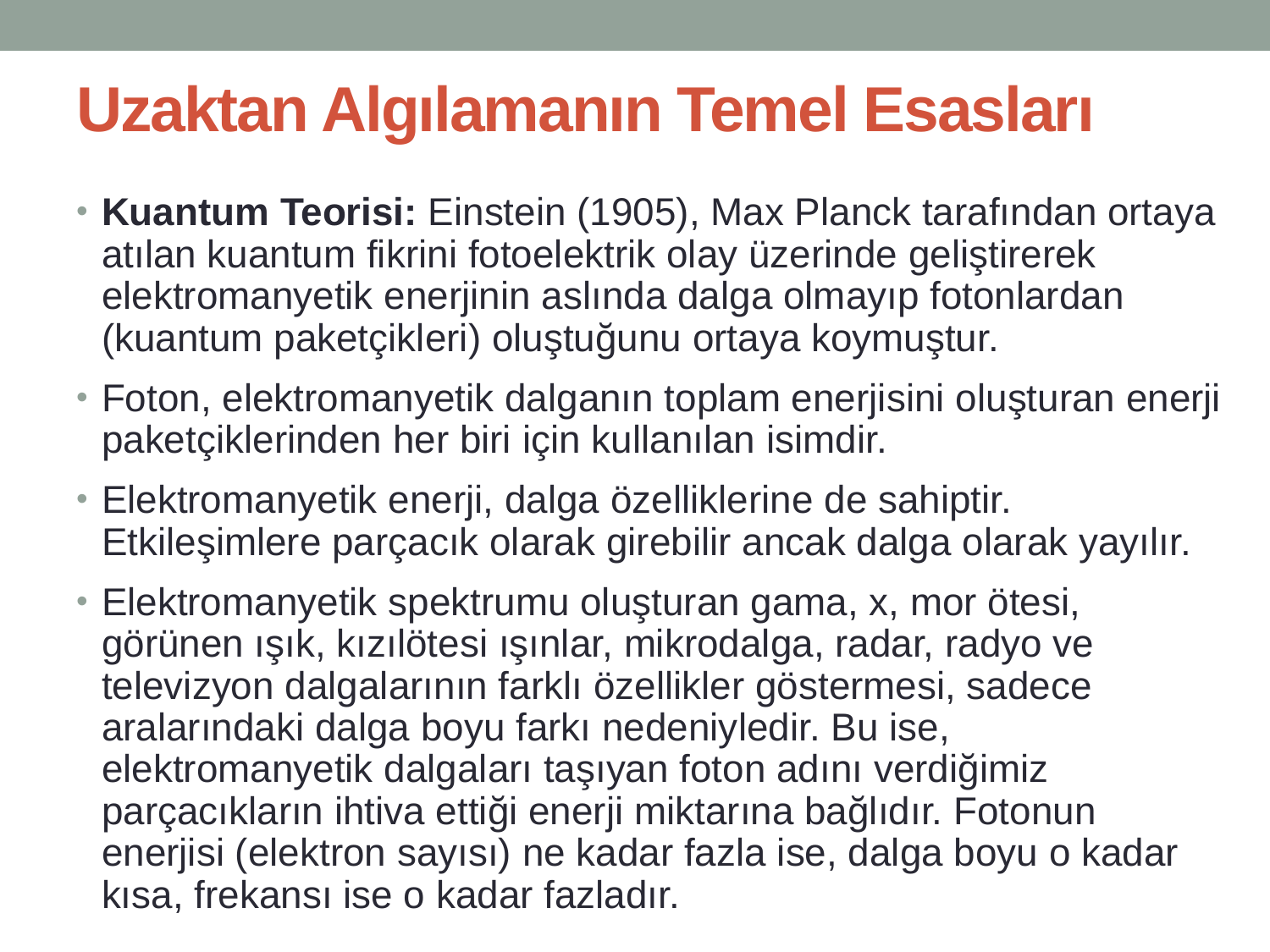

# Uzaktan Algılamanın Temel Esasları
Kuantum Teorisi: Einstein (1905), Max Planck tarafından ortaya atılan kuantum fikrini fotoelektrik olay üzerinde geliştirerek elektromanyetik enerjinin aslında dalga olmayıp fotonlardan (kuantum paketçikleri) oluştuğunu ortaya koymuştur.
Foton, elektromanyetik dalganın toplam enerjisini oluşturan enerji paketçiklerinden her biri için kullanılan isimdir.
Elektromanyetik enerji, dalga özelliklerine de sahiptir. Etkileşimlere parçacık olarak girebilir ancak dalga olarak yayılır.
Elektromanyetik spektrumu oluşturan gama, x, mor ötesi, görünen ışık, kızılötesi ışınlar, mikrodalga, radar, radyo ve televizyon dalgalarının farklı özellikler göstermesi, sadece aralarındaki dalga boyu farkı nedeniyledir. Bu ise, elektromanyetik dalgaları taşıyan foton adını verdiğimiz parçacıkların ihtiva ettiği enerji miktarına bağlıdır. Fotonun enerjisi (elektron sayısı) ne kadar fazla ise, dalga boyu o kadar kısa, frekansı ise o kadar fazladır.